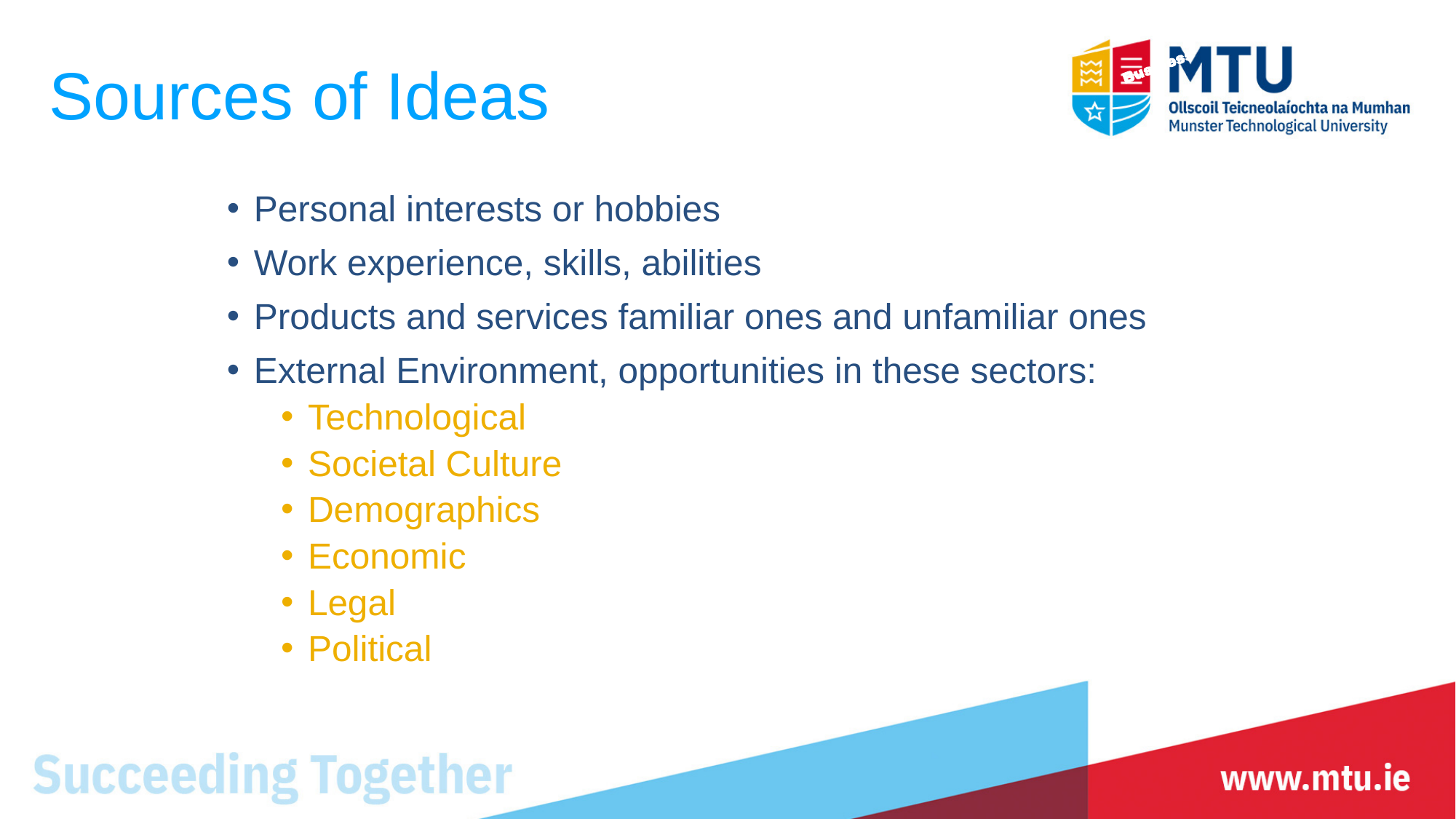

Sources of Ideas
  Business

Personal interests or hobbies
Work experience, skills, abilities
Products and services familiar ones and unfamiliar ones
External Environment, opportunities in these sectors:
Technological
Societal Culture
Demographics
Economic
Legal
Political